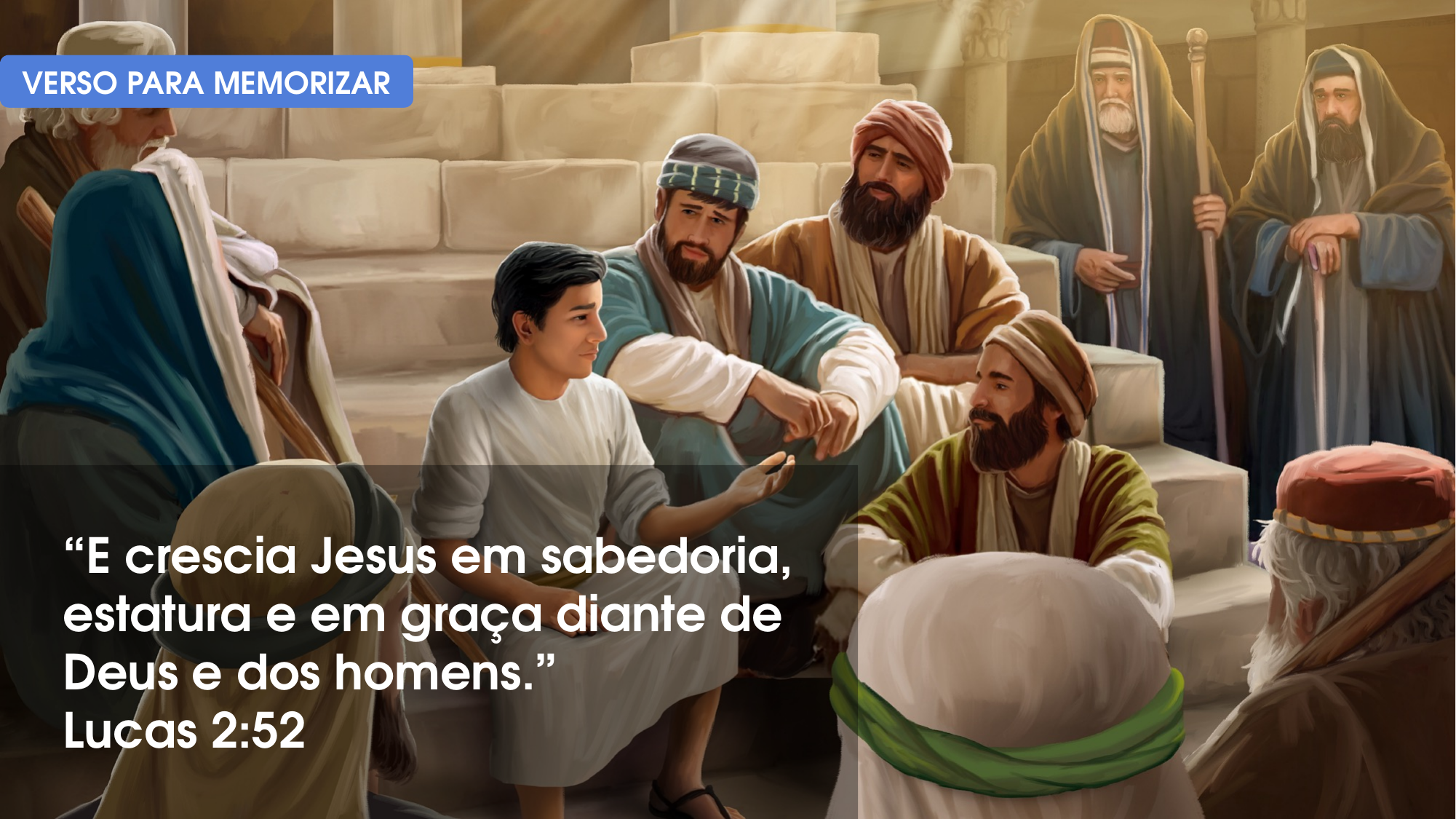

VERSO PARA MEMORIZAR

“E crescia Jesus em sabedoria, estatura e em graça diante de Deus e dos homens.”
Lucas 2:52